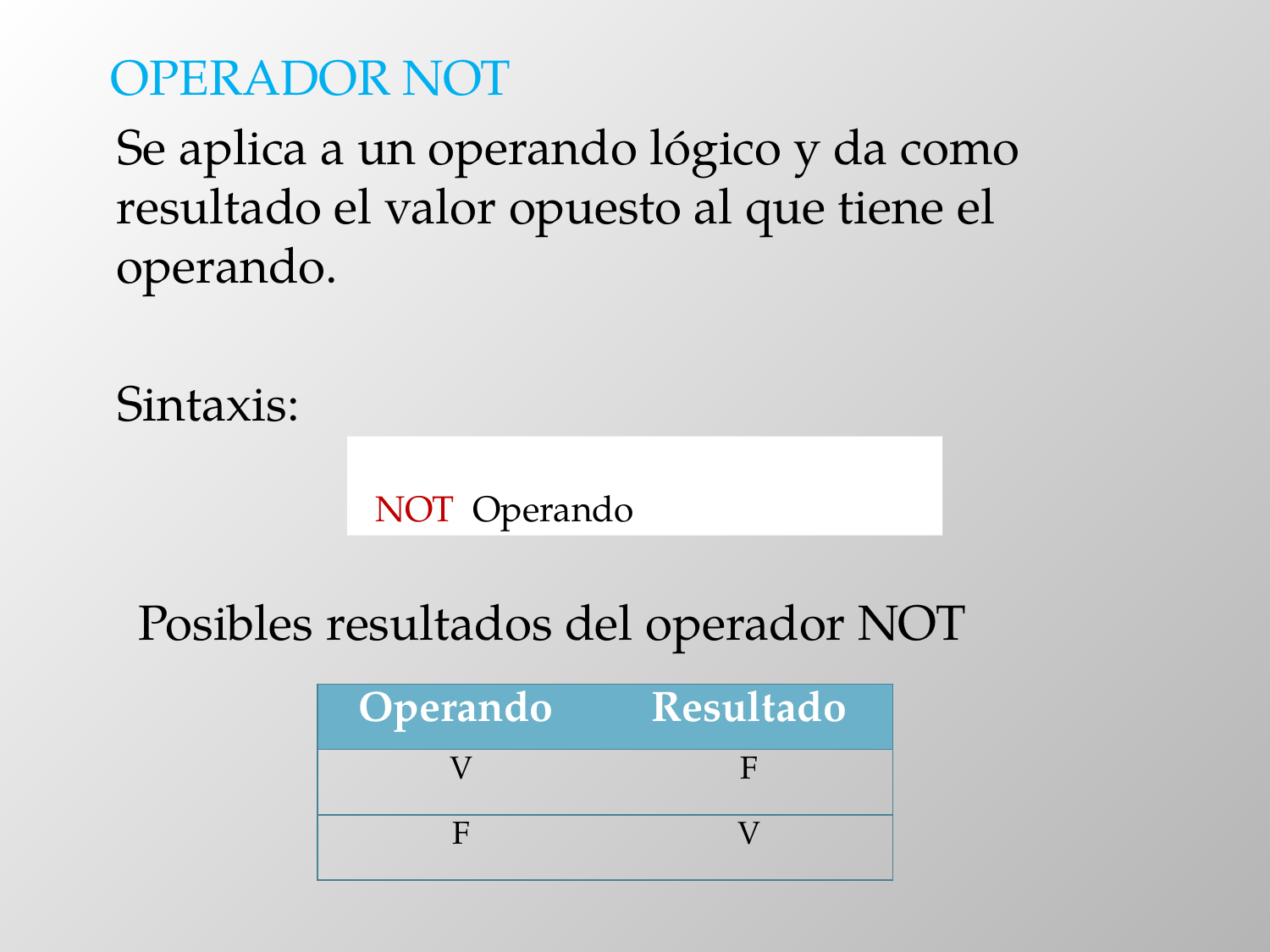

OPERADOR NOT
Se aplica a un operando lógico y da como resultado el valor opuesto al que tiene el operando.

Sintaxis:

NOT  Operando

Posibles resultados del operador NOT
| Operando | Resultado |
| --- | --- |
| V | F |
| F | V |